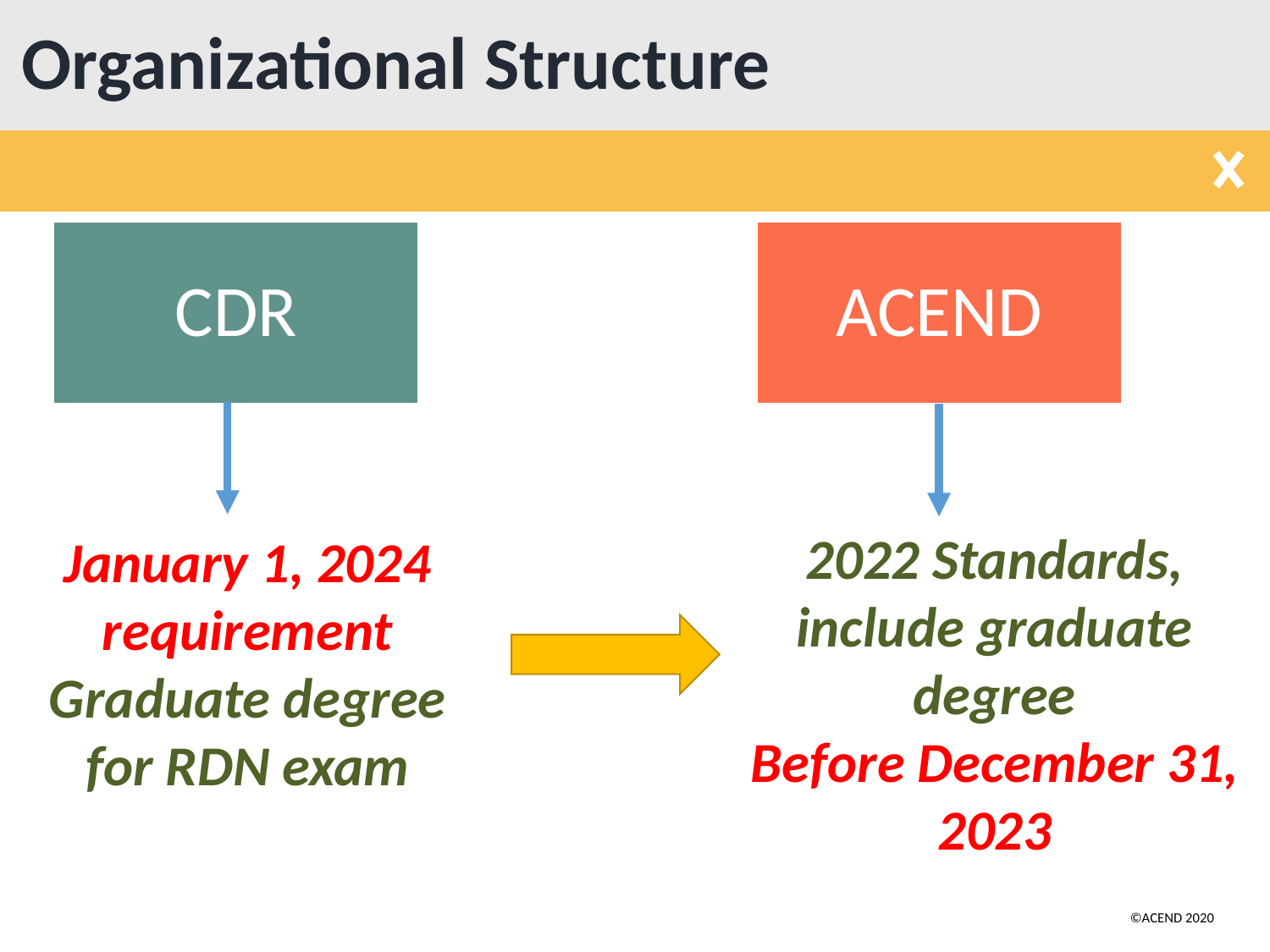

# Organizational Structure

CDR

ACEND
BOD
2022 Standards, include graduate degree
Before December 31, 2023
January 1, 2024 requirement
Graduate degree for RDN exam